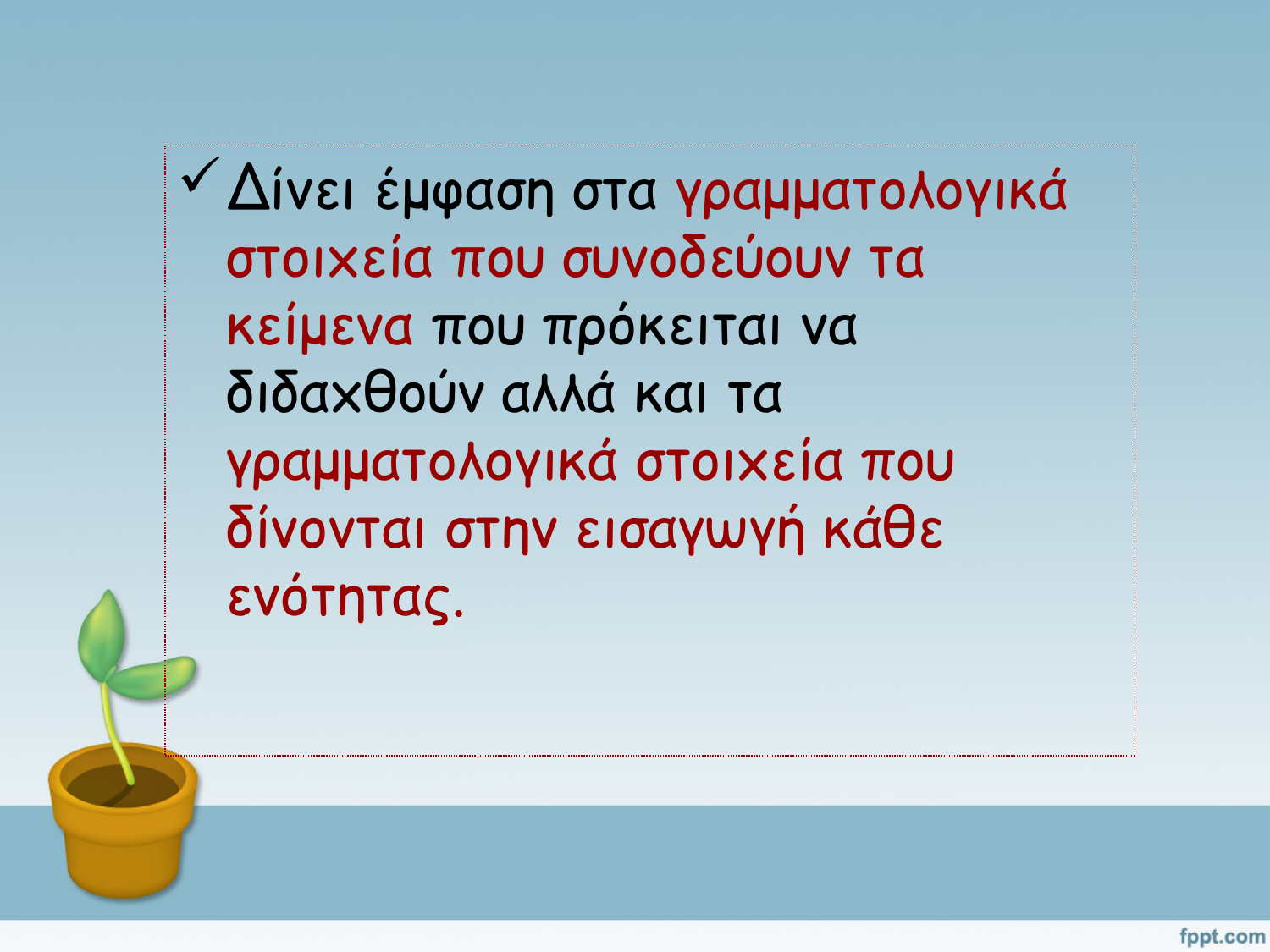

Δίνει έμφαση στα γραμματολογικά στοιχεία που συνοδεύουν τα κείμενα που πρόκειται να διδαχθούν αλλά και τα γραμματολογικά στοιχεία που δίνονται στην εισαγωγή κάθε ενότητας.